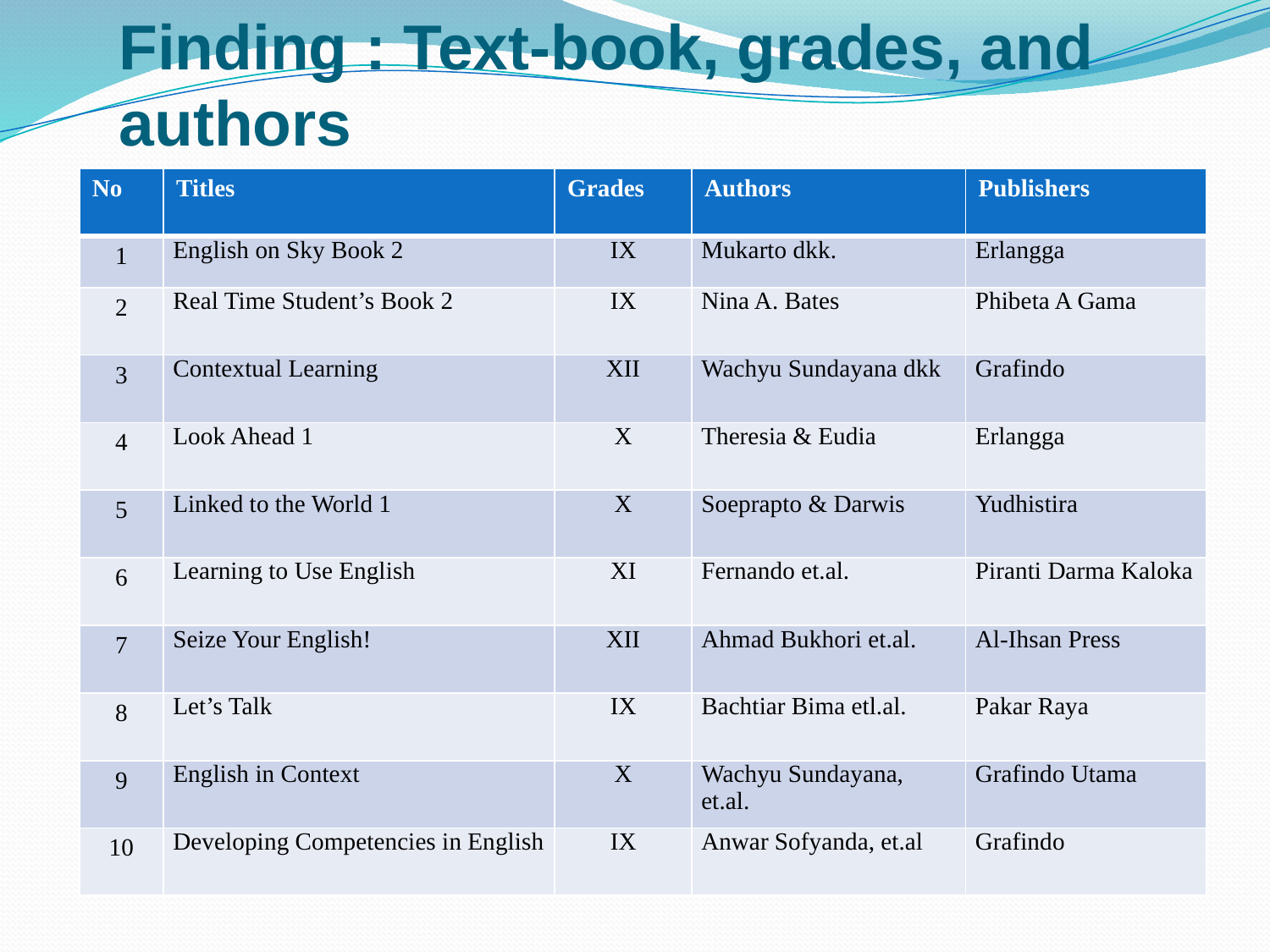

# Finding : Text-book, grades, and authors
| No | Titles | Grades | Authors | Publishers |
| --- | --- | --- | --- | --- |
| 1 | English on Sky Book 2 | IX | Mukarto dkk. | Erlangga |
| 2 | Real Time Student’s Book 2 | IX | Nina A. Bates | Phibeta A Gama |
| 3 | Contextual Learning | XII | Wachyu Sundayana dkk | Grafindo |
| 4 | Look Ahead 1 | X | Theresia & Eudia | Erlangga |
| 5 | Linked to the World 1 | X | Soeprapto & Darwis | Yudhistira |
| 6 | Learning to Use English | XI | Fernando et.al. | Piranti Darma Kaloka |
| 7 | Seize Your English! | XII | Ahmad Bukhori et.al. | Al-Ihsan Press |
| 8 | Let’s Talk | IX | Bachtiar Bima etl.al. | Pakar Raya |
| 9 | English in Context | X | Wachyu Sundayana, et.al. | Grafindo Utama |
| 10 | Developing Competencies in English | IX | Anwar Sofyanda, et.al | Grafindo |